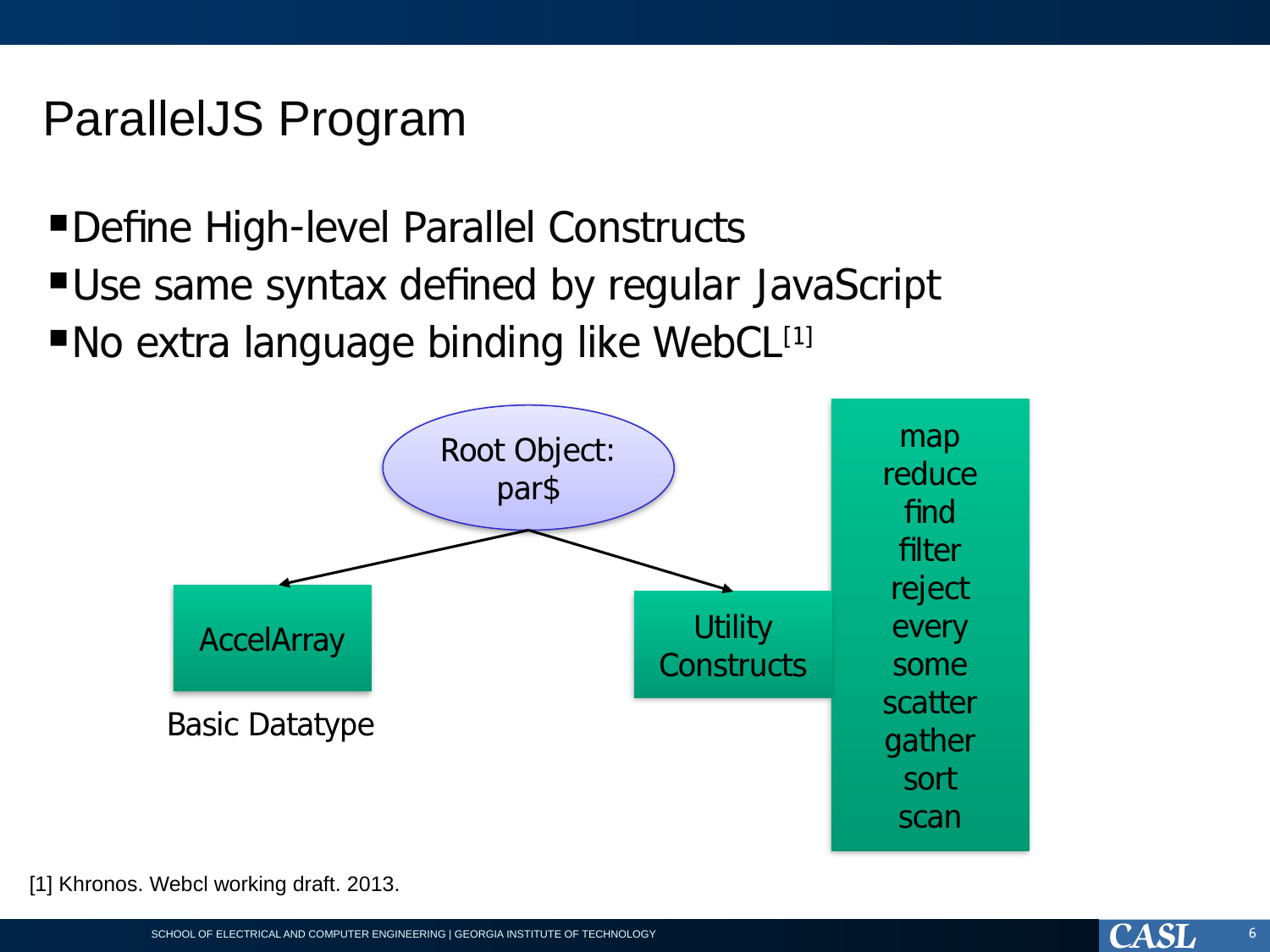

# ParallelJS Program
Define High-level Parallel Constructs
Use same syntax defined by regular JavaScript
No extra language binding like WebCL[1]
map
reduce
find
filter
reject
every
some
scatter
gather
sort
scan
Root Object:
par$
AccelArray
Utility Constructs
Basic Datatype
[1] Khronos. Webcl working draft. 2013.
6